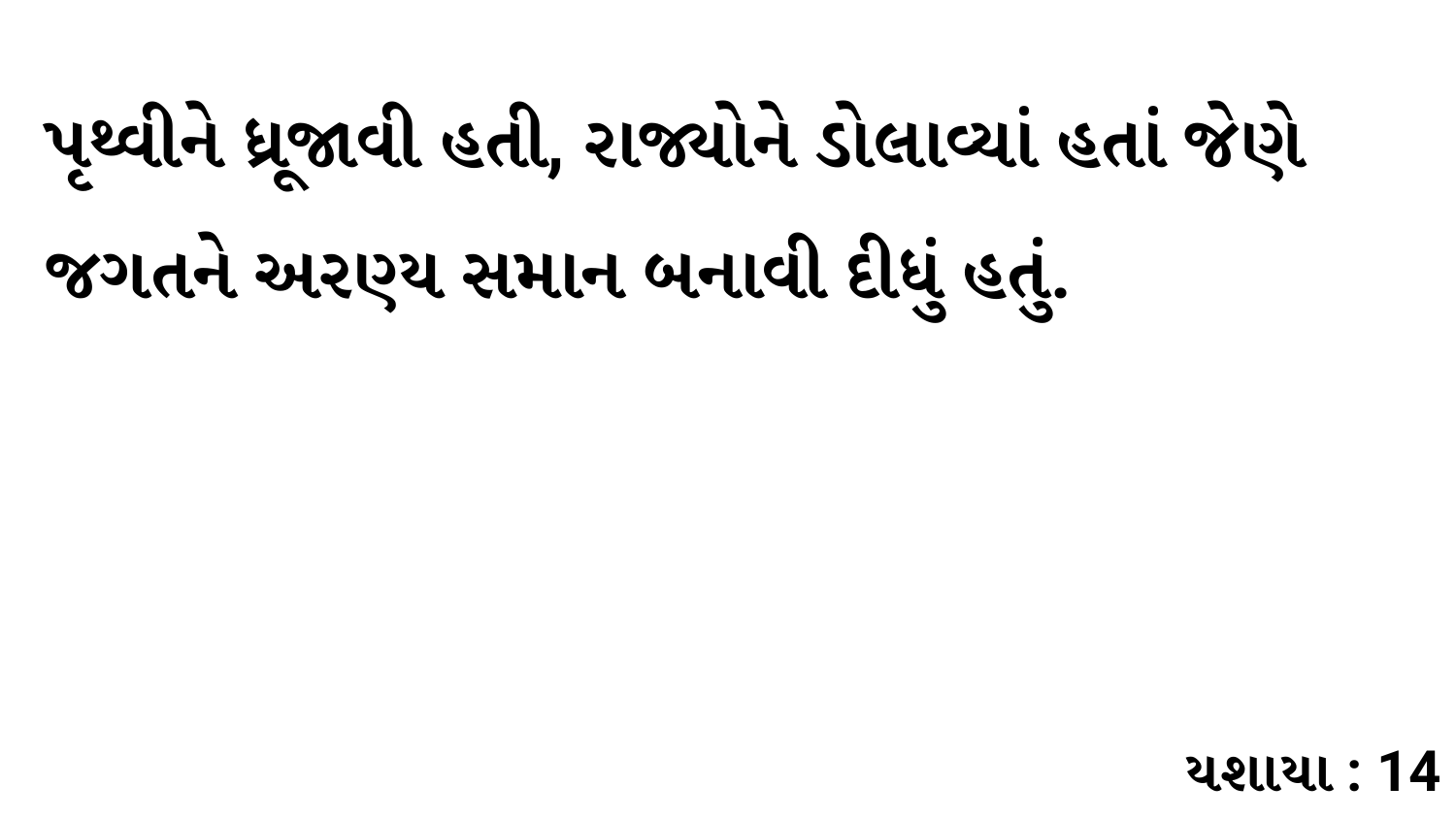

પૃથ્વીને ધ્રૂજાવી હતી, રાજ્યોને ડોલાવ્યાં હતાં જેણે જગતને અરણ્ય સમાન બનાવી દીધું હતું.
યશાયા : 14